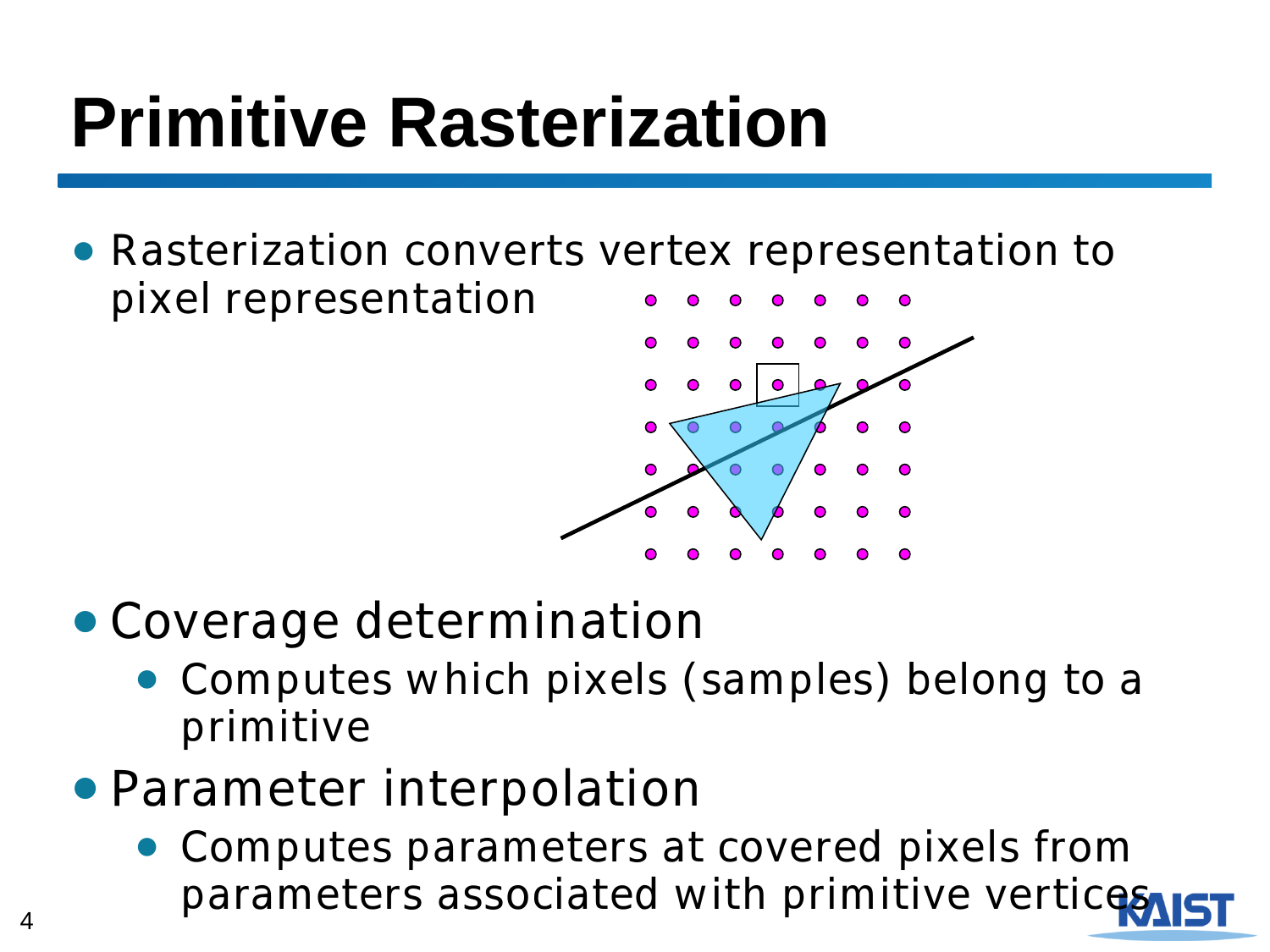

# Primitive Rasterization
Rasterization converts vertex representation to pixel representation

Coverage determination
Computes which pixels (samples) belong to a primitive
Parameter interpolation
Computes parameters at covered pixels from parameters associated with primitive vertices